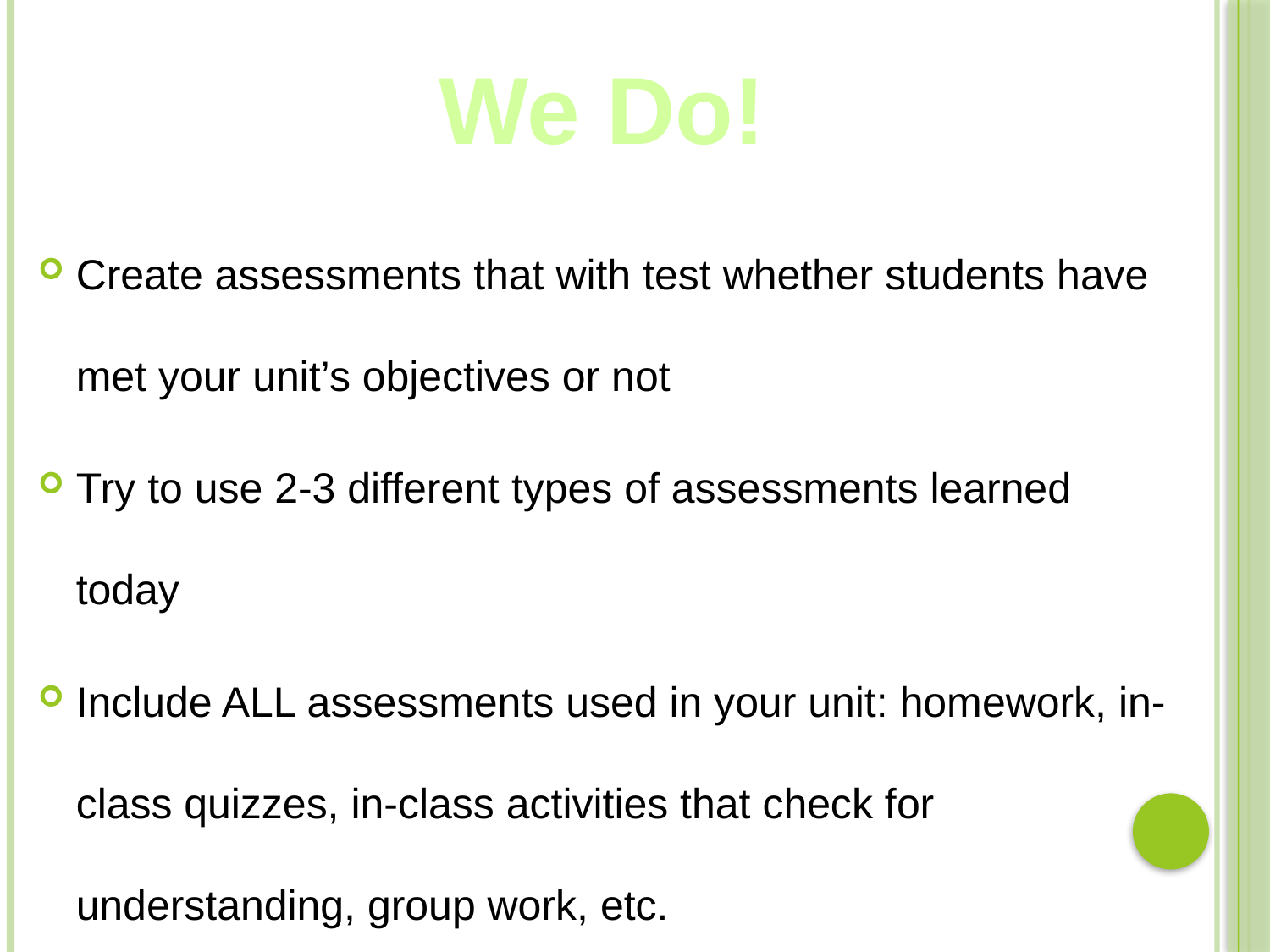

We Do!
Create assessments that with test whether students have met your unit’s objectives or not
Try to use 2-3 different types of assessments learned today
Include ALL assessments used in your unit: homework, in-class quizzes, in-class activities that check for understanding, group work, etc.